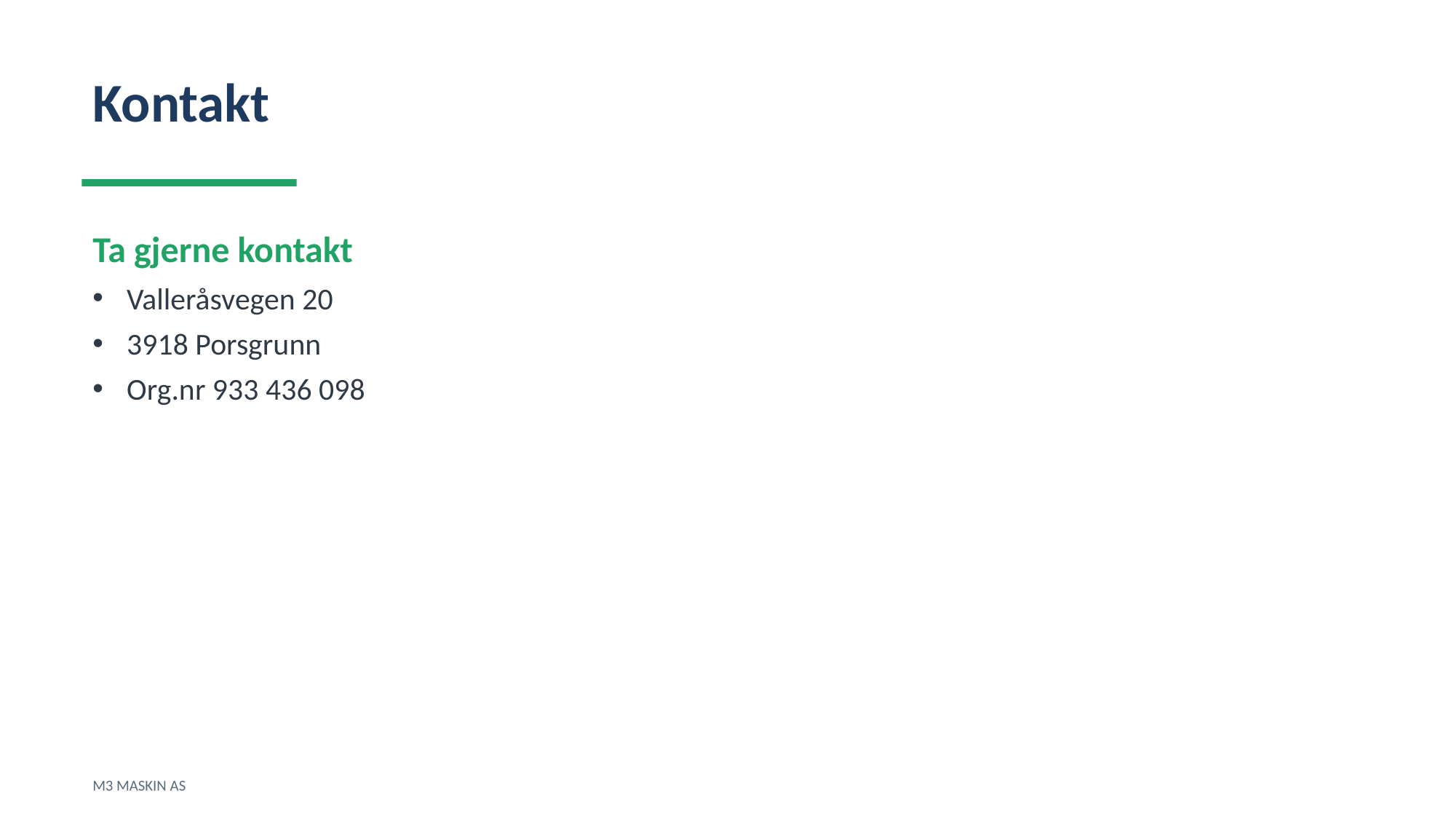

Kontakt

Ta gjerne kontakt
Valleråsvegen 20
3918 Porsgrunn
Org.nr 933 436 098
M3 MASKIN AS